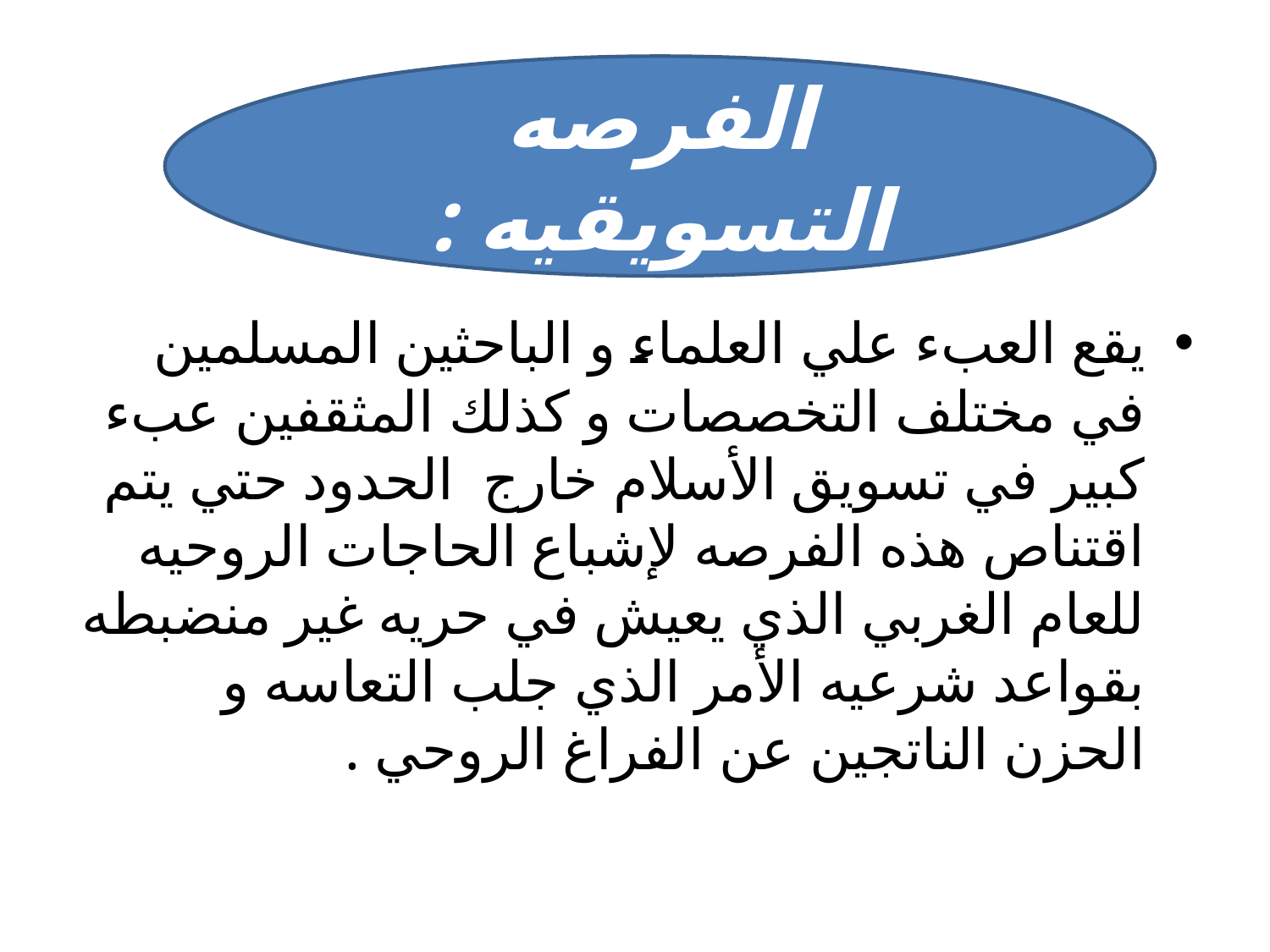

#
الفرصه التسويقيه :

يقع العبء علي العلماء و الباحثين المسلمين في مختلف التخصصات و كذلك المثقفين عبء كبير في تسويق الأسلام خارج  الحدود حتي يتم اقتناص هذه الفرصه لإشباع الحاجات الروحيه للعام الغربي الذي يعيش في حريه غير منضبطه بقواعد شرعيه الأمر الذي جلب التعاسه و الحزن الناتجين عن الفراغ الروحي .